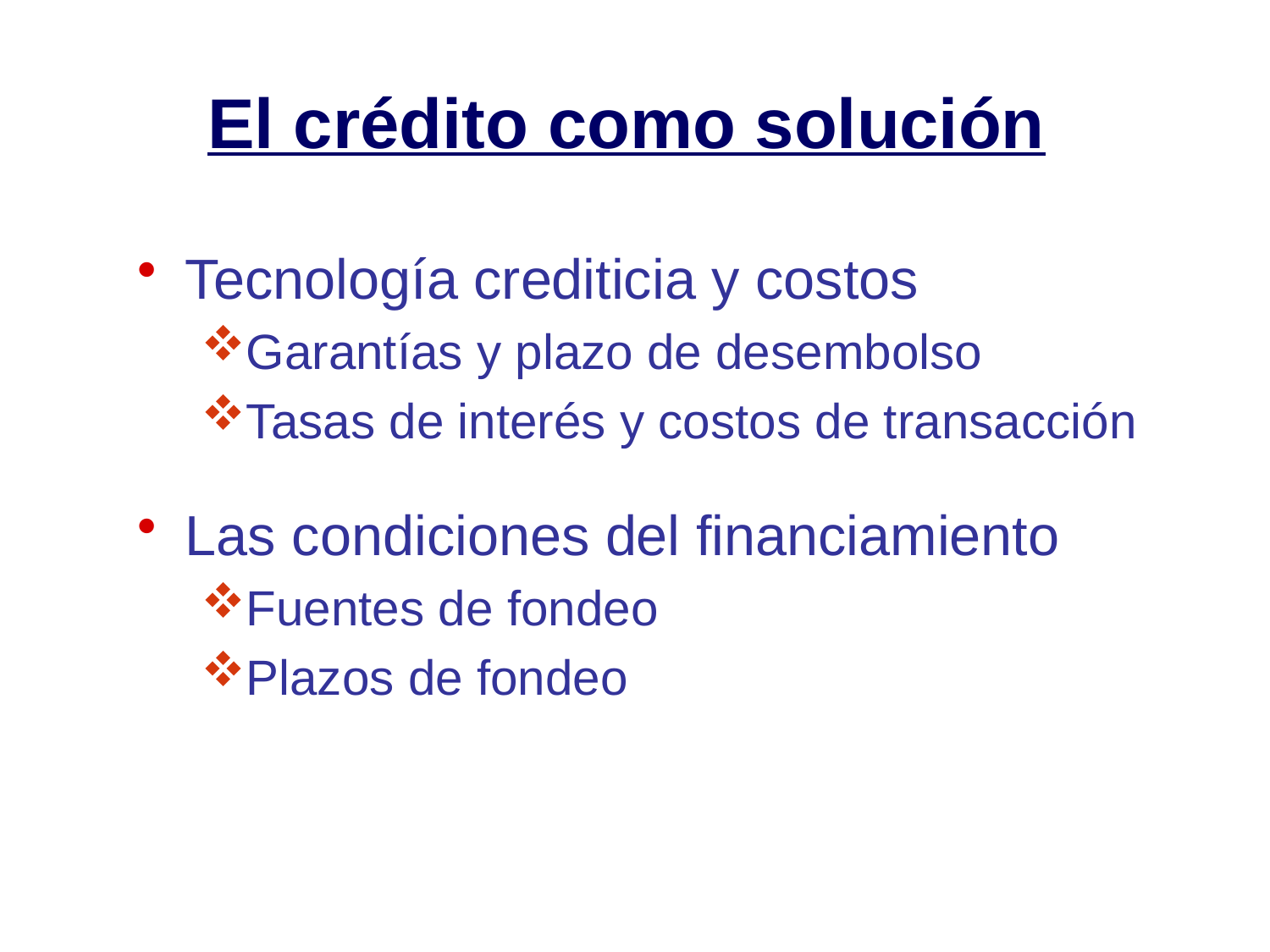

# El crédito como solución
Tecnología crediticia y costos
Garantías y plazo de desembolso
Tasas de interés y costos de transacción

Las condiciones del financiamiento
Fuentes de fondeo
Plazos de fondeo